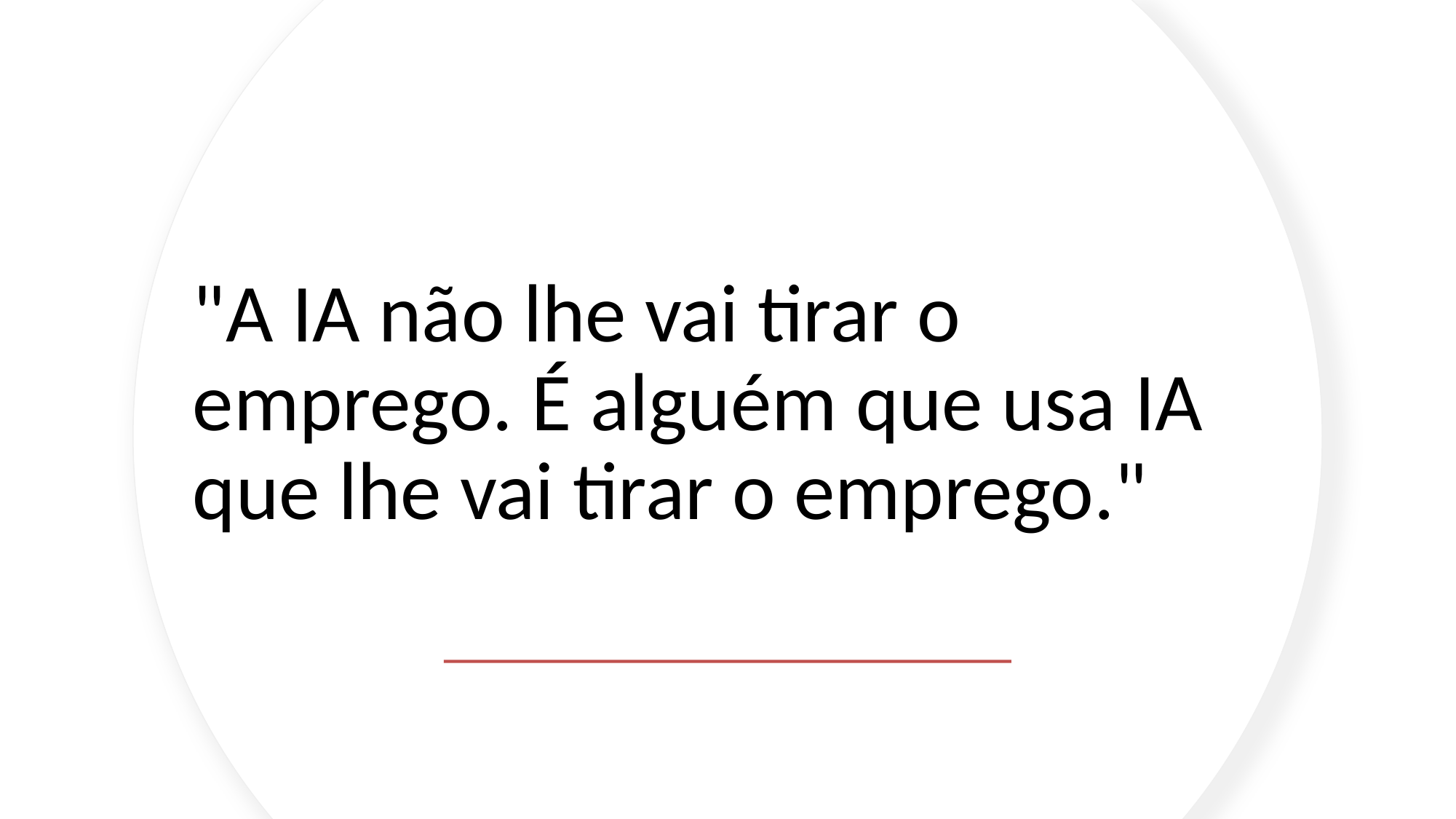

# "A IA não lhe vai tirar o emprego. É alguém que usa IA que lhe vai tirar o emprego."